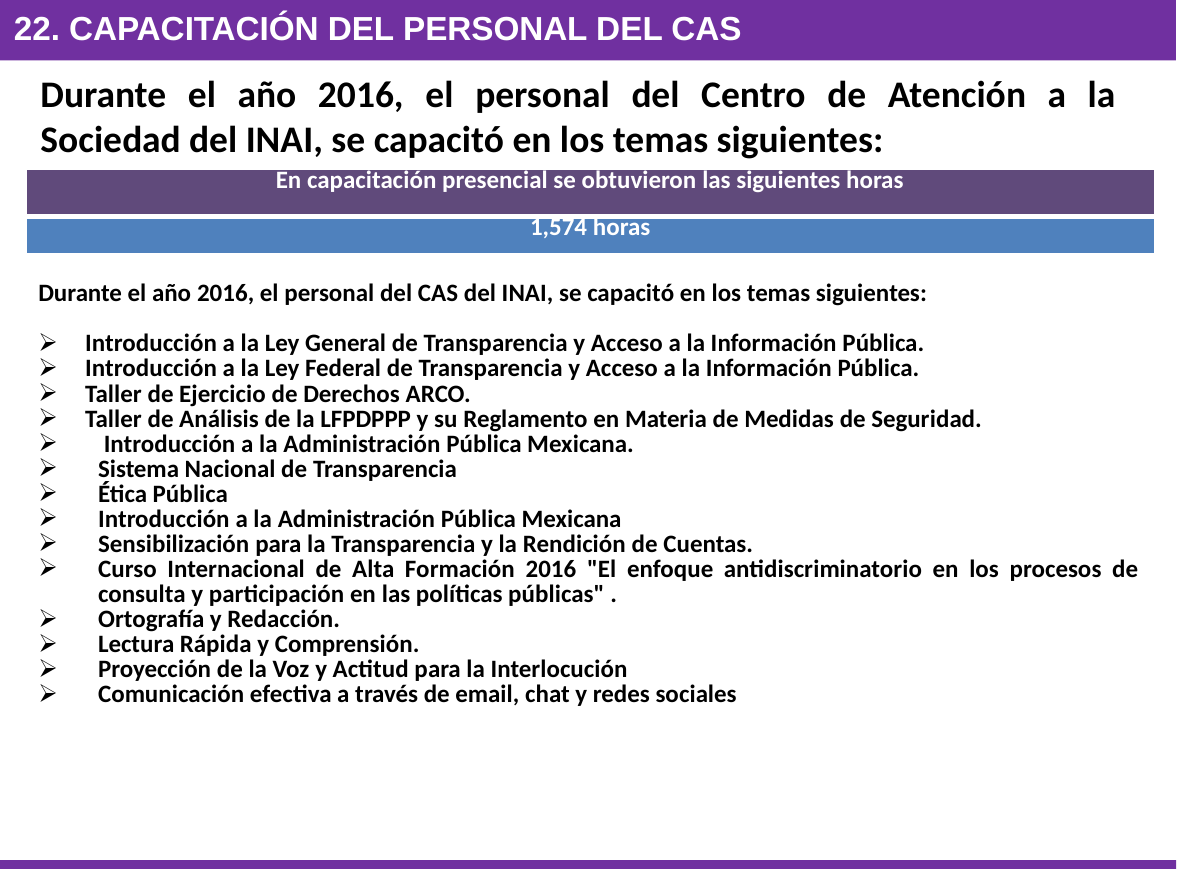

22. CAPACITACIÓN DEL PERSONAL DEL CAS
Durante el año 2016, el personal del Centro de Atención a la Sociedad del INAI, se capacitó en los temas siguientes:
| En capacitación presencial se obtuvieron las siguientes horas |
| --- |
| 1,574 horas |
Durante el año 2016, el personal del CAS del INAI, se capacitó en los temas siguientes:

Introducción a la Ley General de Transparencia y Acceso a la Información Pública.
Introducción a la Ley Federal de Transparencia y Acceso a la Información Pública.
Taller de Ejercicio de Derechos ARCO.
Taller de Análisis de la LFPDPPP y su Reglamento en Materia de Medidas de Seguridad.
 Introducción a la Administración Pública Mexicana.
Sistema Nacional de Transparencia
Ética Pública
Introducción a la Administración Pública Mexicana
Sensibilización para la Transparencia y la Rendición de Cuentas.
Curso Internacional de Alta Formación 2016 "El enfoque antidiscriminatorio en los procesos de consulta y participación en las políticas públicas" .
Ortografía y Redacción.
Lectura Rápida y Comprensión.
Proyección de la Voz y Actitud para la Interlocución
Comunicación efectiva a través de email, chat y redes sociales